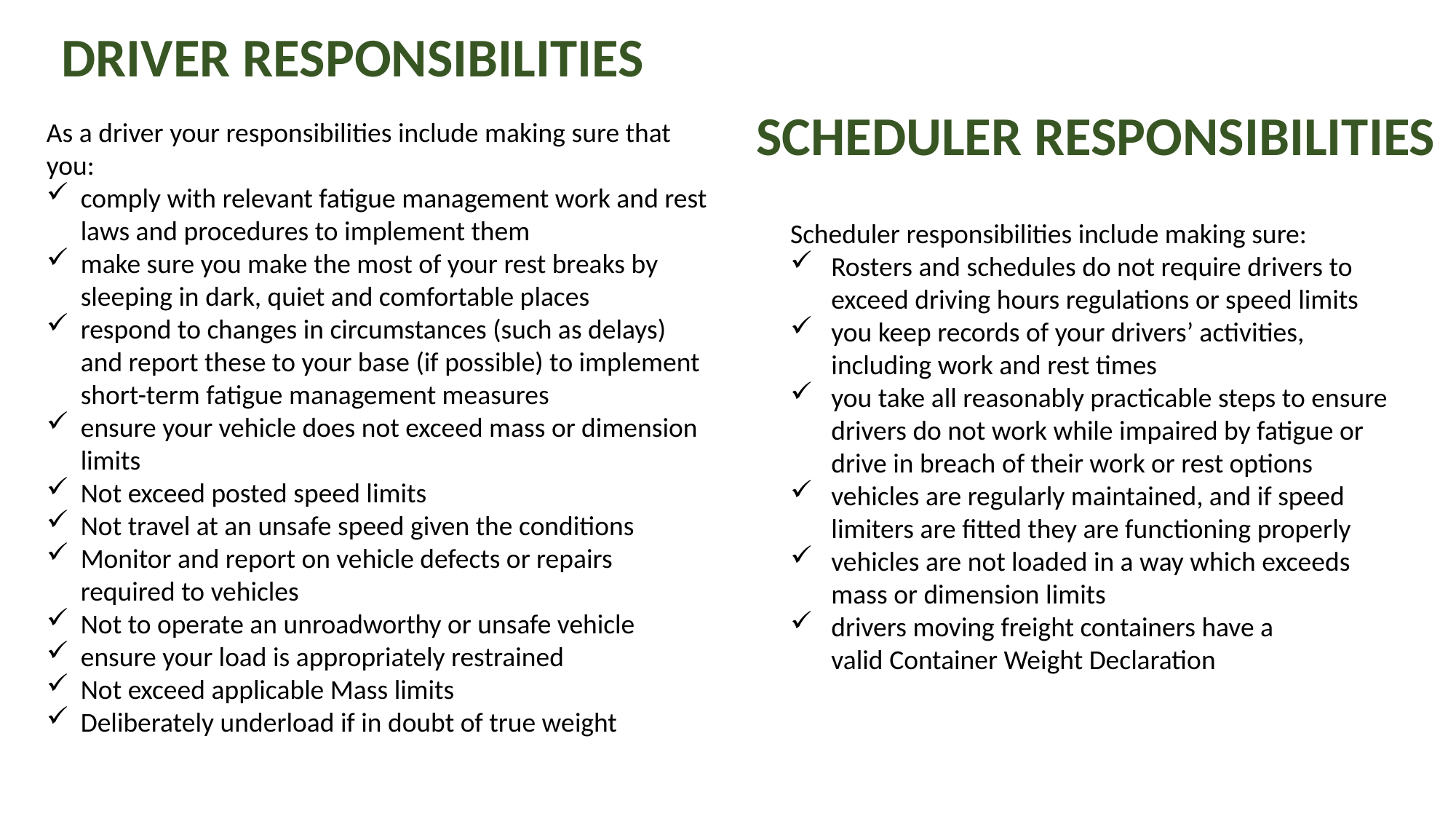

DRIVER RESPONSIBILITIES
SCHEDULER RESPONSIBILITIES
As a driver your responsibilities include making sure that you:
comply with relevant fatigue management work and rest laws and procedures to implement them
make sure you make the most of your rest breaks by sleeping in dark, quiet and comfortable places
respond to changes in circumstances (such as delays) and report these to your base (if possible) to implement short-term fatigue management measures
ensure your vehicle does not exceed mass or dimension limits
Not exceed posted speed limits
Not travel at an unsafe speed given the conditions
Monitor and report on vehicle defects or repairs required to vehicles
Not to operate an unroadworthy or unsafe vehicle
ensure your load is appropriately restrained
Not exceed applicable Mass limits
Deliberately underload if in doubt of true weight
Scheduler responsibilities include making sure:
Rosters and schedules do not require drivers to exceed driving hours regulations or speed limits
you keep records of your drivers’ activities, including work and rest times
you take all reasonably practicable steps to ensure drivers do not work while impaired by fatigue or drive in breach of their work or rest options
vehicles are regularly maintained, and if speed limiters are fitted they are functioning properly
vehicles are not loaded in a way which exceeds mass or dimension limits
drivers moving freight containers have a valid Container Weight Declaration